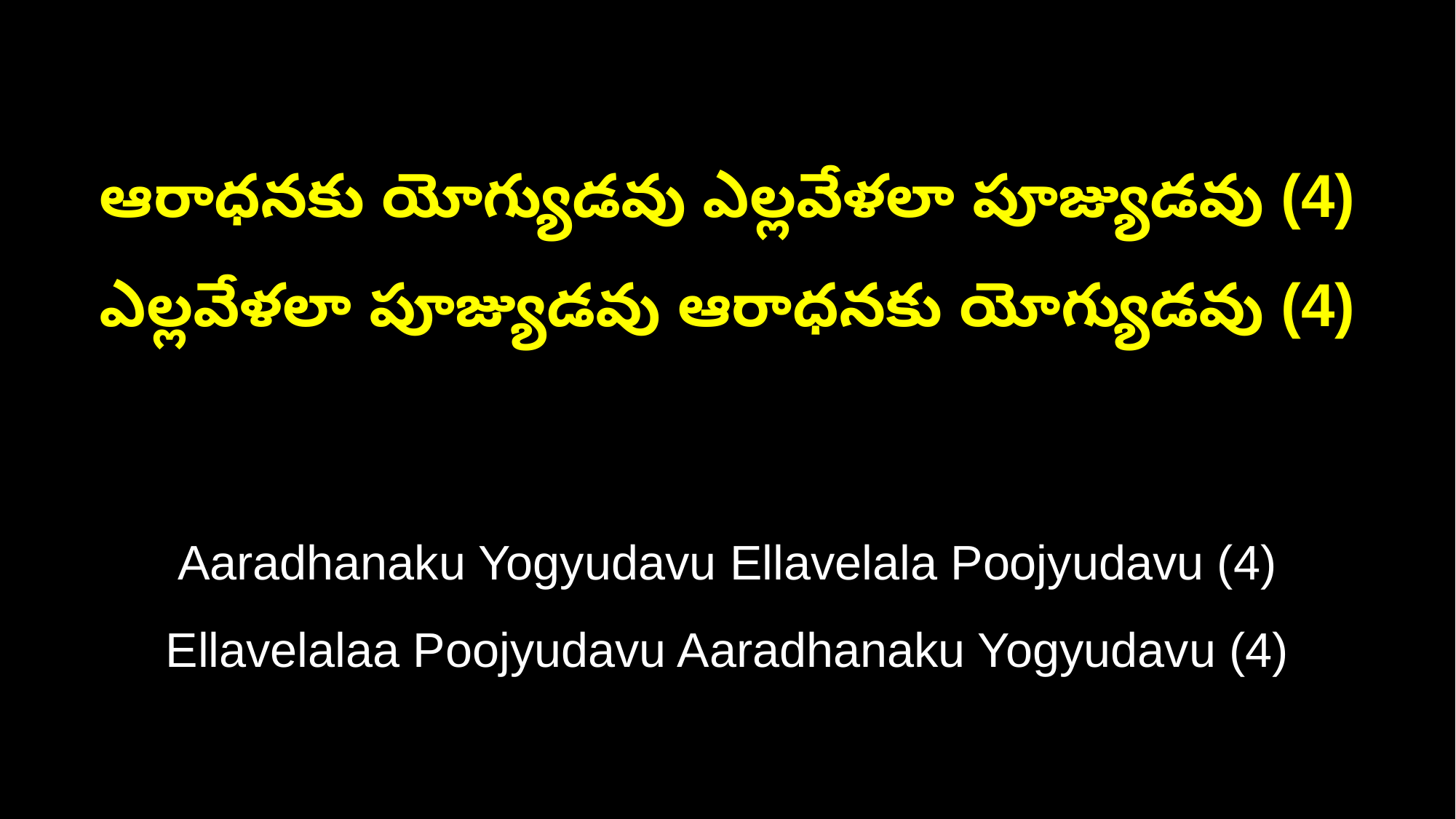

ఆరాధనకు యోగ్యుడవు ఎల్లవేళలా పూజ్యుడవు (4)
ఎల్లవేళలా పూజ్యుడవు ఆరాధనకు యోగ్యుడవు (4)
Aaradhanaku Yogyudavu Ellavelala Poojyudavu (4)
Ellavelalaa Poojyudavu Aaradhanaku Yogyudavu (4)